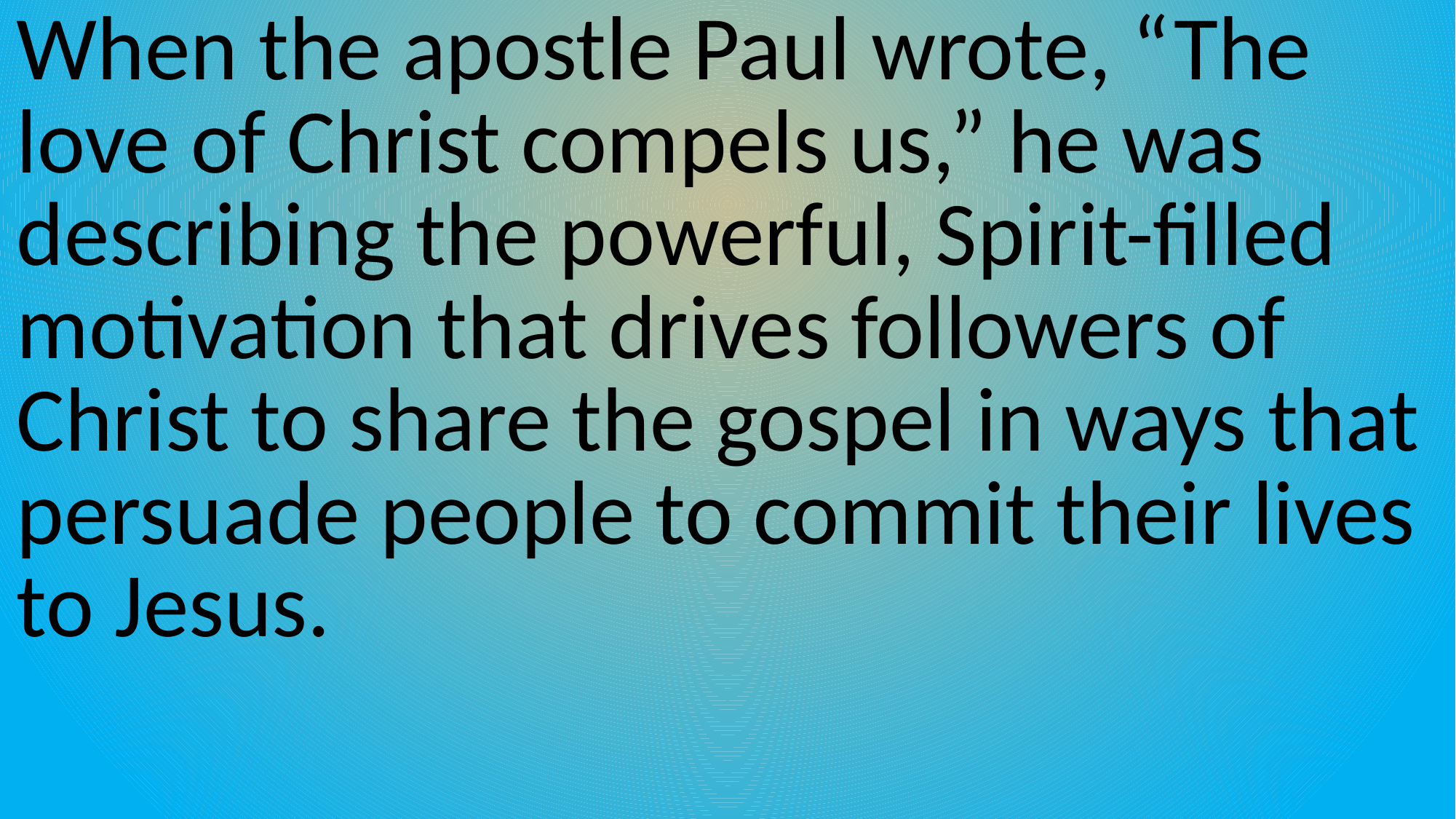

When the apostle Paul wrote, “The love of Christ compels us,” he was describing the powerful, Spirit-filled motivation that drives followers of Christ to share the gospel in ways that persuade people to commit their lives to Jesus.